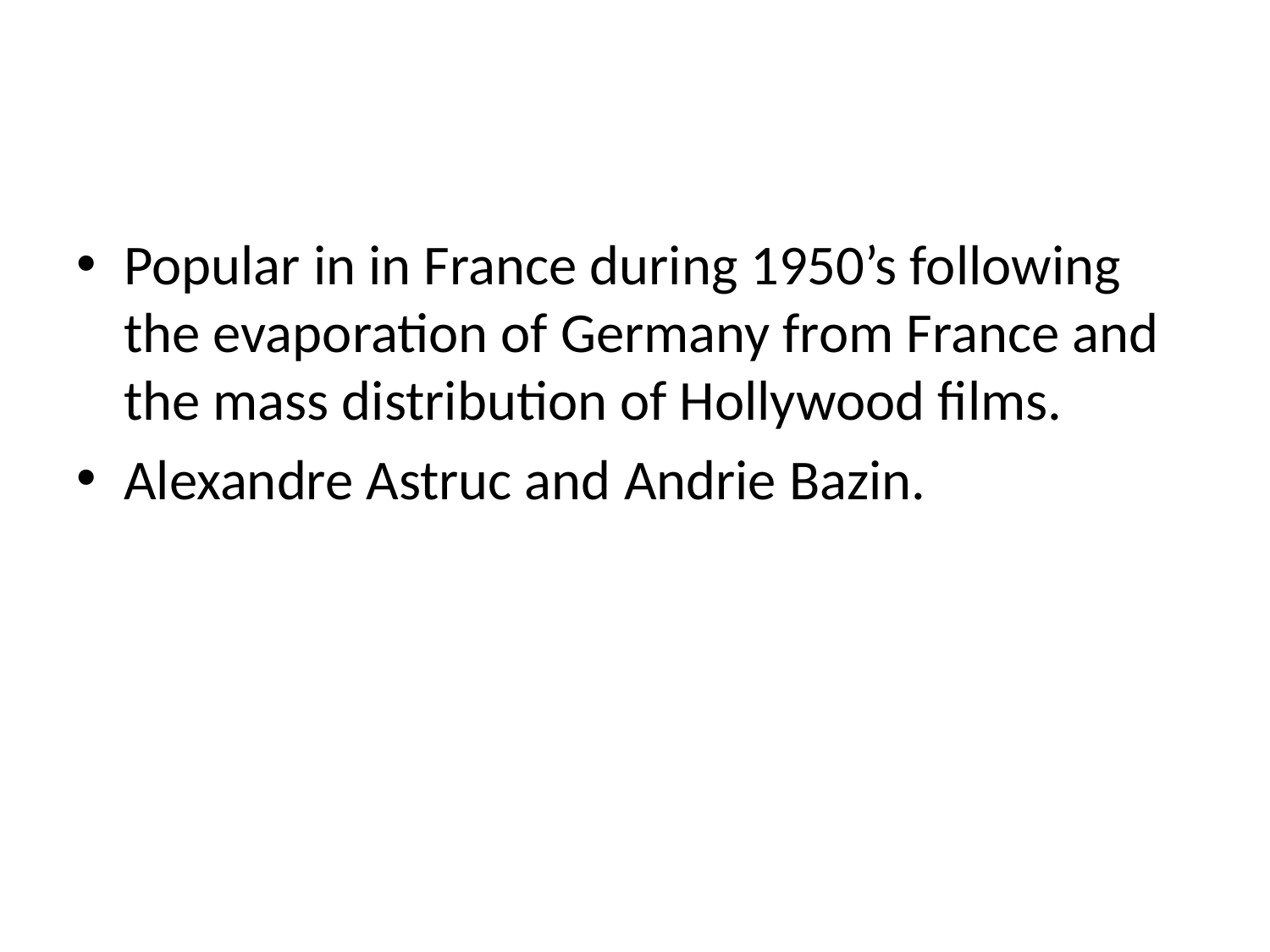

#
Popular in in France during 1950’s following the evaporation of Germany from France and the mass distribution of Hollywood films.
Alexandre Astruc and Andrie Bazin.